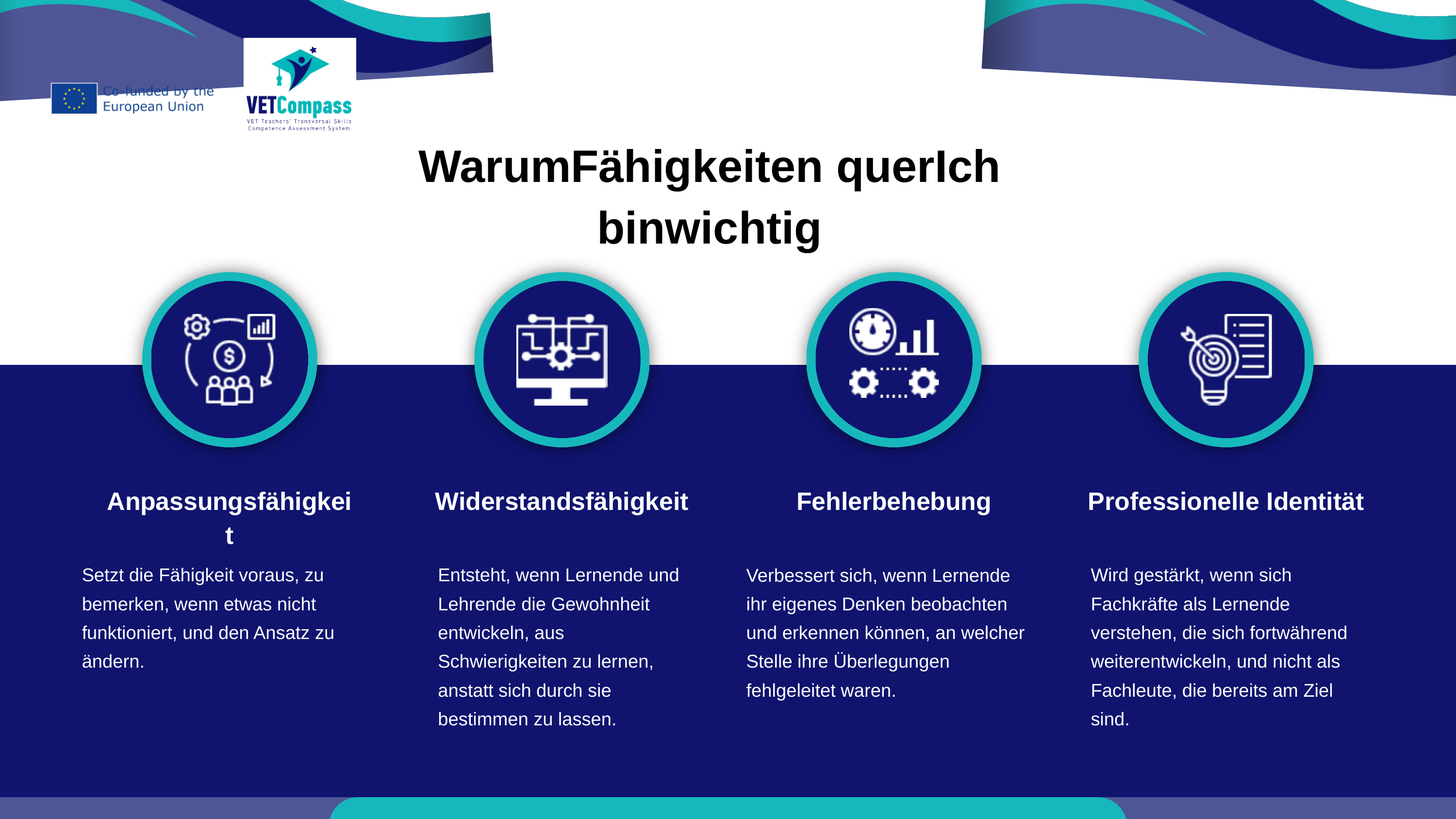

WarumFähigkeiten querIch binwichtig

Anpassungsfähigkeit
Widerstandsfähigkeit
Fehlerbehebung
Professionelle Identität
Setzt die Fähigkeit voraus, zu bemerken, wenn etwas nicht funktioniert, und den Ansatz zu ändern.
Entsteht, wenn Lernende und Lehrende die Gewohnheit entwickeln, aus Schwierigkeiten zu lernen, anstatt sich durch sie bestimmen zu lassen.
Verbessert sich, wenn Lernende ihr eigenes Denken beobachten und erkennen können, an welcher Stelle ihre Überlegungen fehlgeleitet waren.
Wird gestärkt, wenn sich Fachkräfte als Lernende verstehen, die sich fortwährend weiterentwickeln, und nicht als Fachleute, die bereits am Ziel sind.